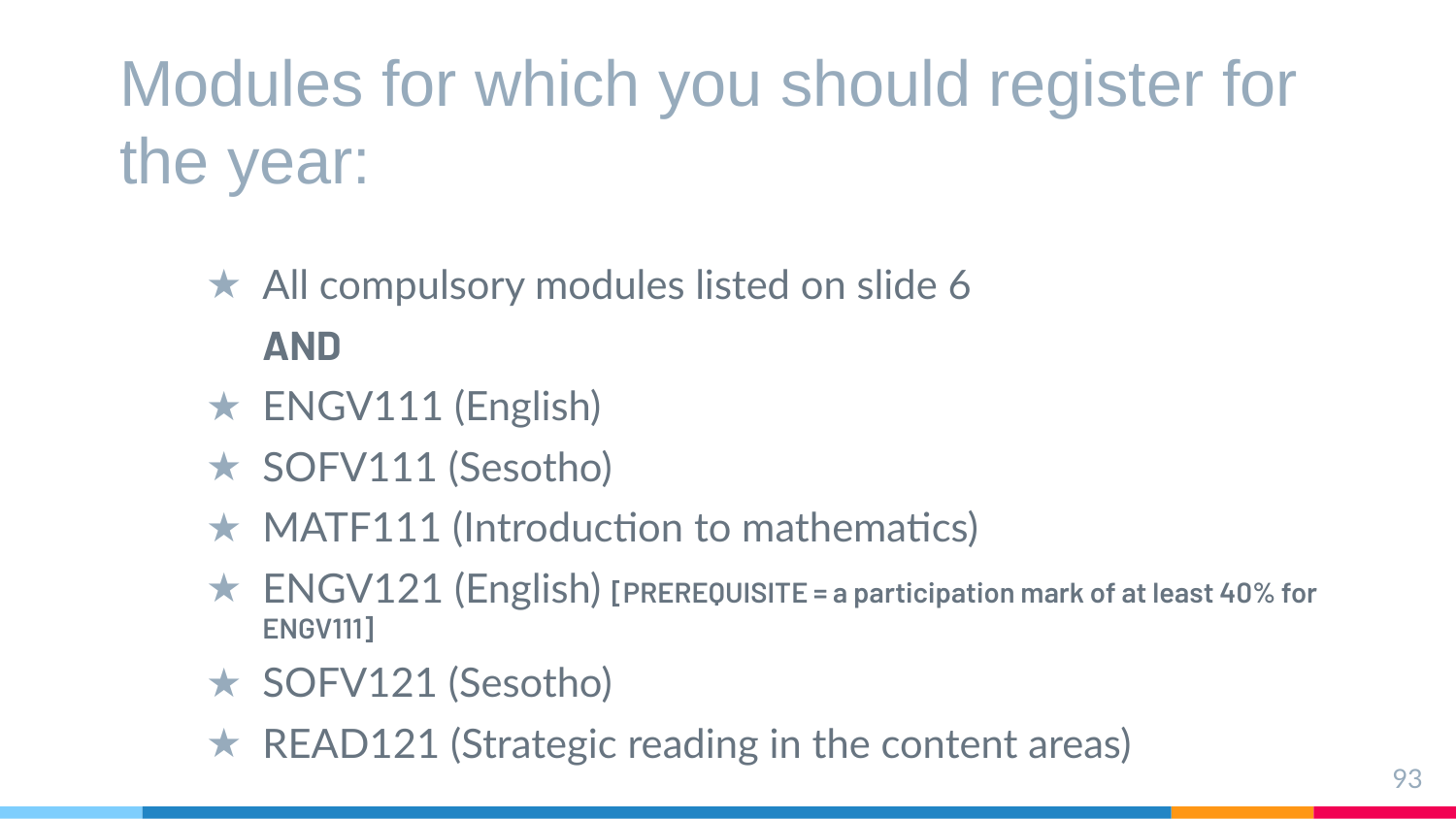

# Modules for which you should register for the year:
All compulsory modules listed on slide 6
AND
ENGV111 (English)
SOFV111 (Sesotho)
MATF111 (Introduction to mathematics)
ENGV121 (English) [PREREQUISITE = a participation mark of at least 40% for ENGV111]
SOFV121 (Sesotho)
READ121 (Strategic reading in the content areas)

93